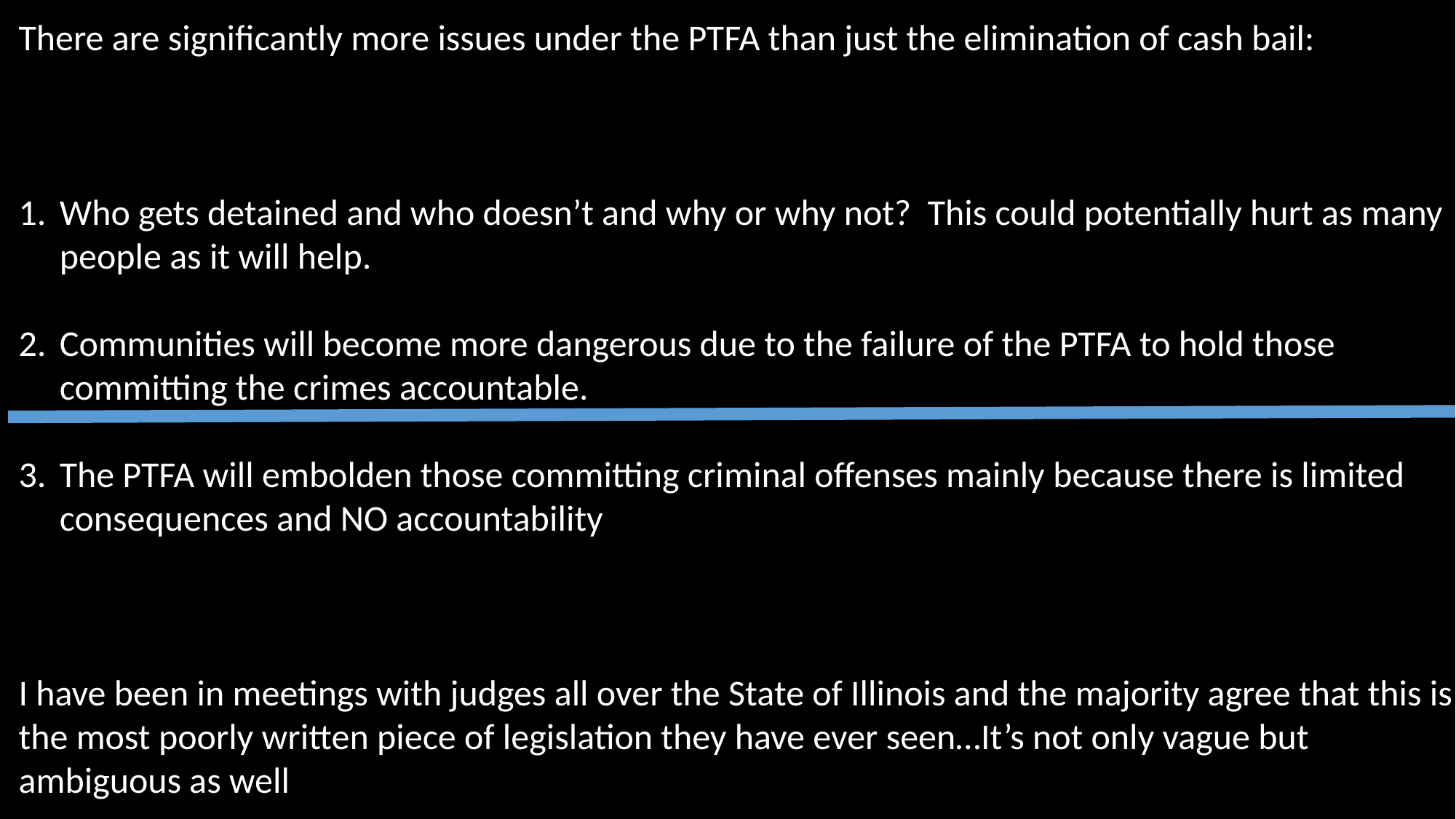

There are significantly more issues under the PTFA than just the elimination of cash bail:

Who gets detained and who doesn’t and why or why not?  This could potentially hurt as many people as it will help.

Communities will become more dangerous due to the failure of the PTFA to hold those committing the crimes accountable.

The PTFA will embolden those committing criminal offenses mainly because there is limited consequences and NO accountability

I have been in meetings with judges all over the State of Illinois and the majority agree that this is the most poorly written piece of legislation they have ever seen…It’s not only vague but ambiguous as well